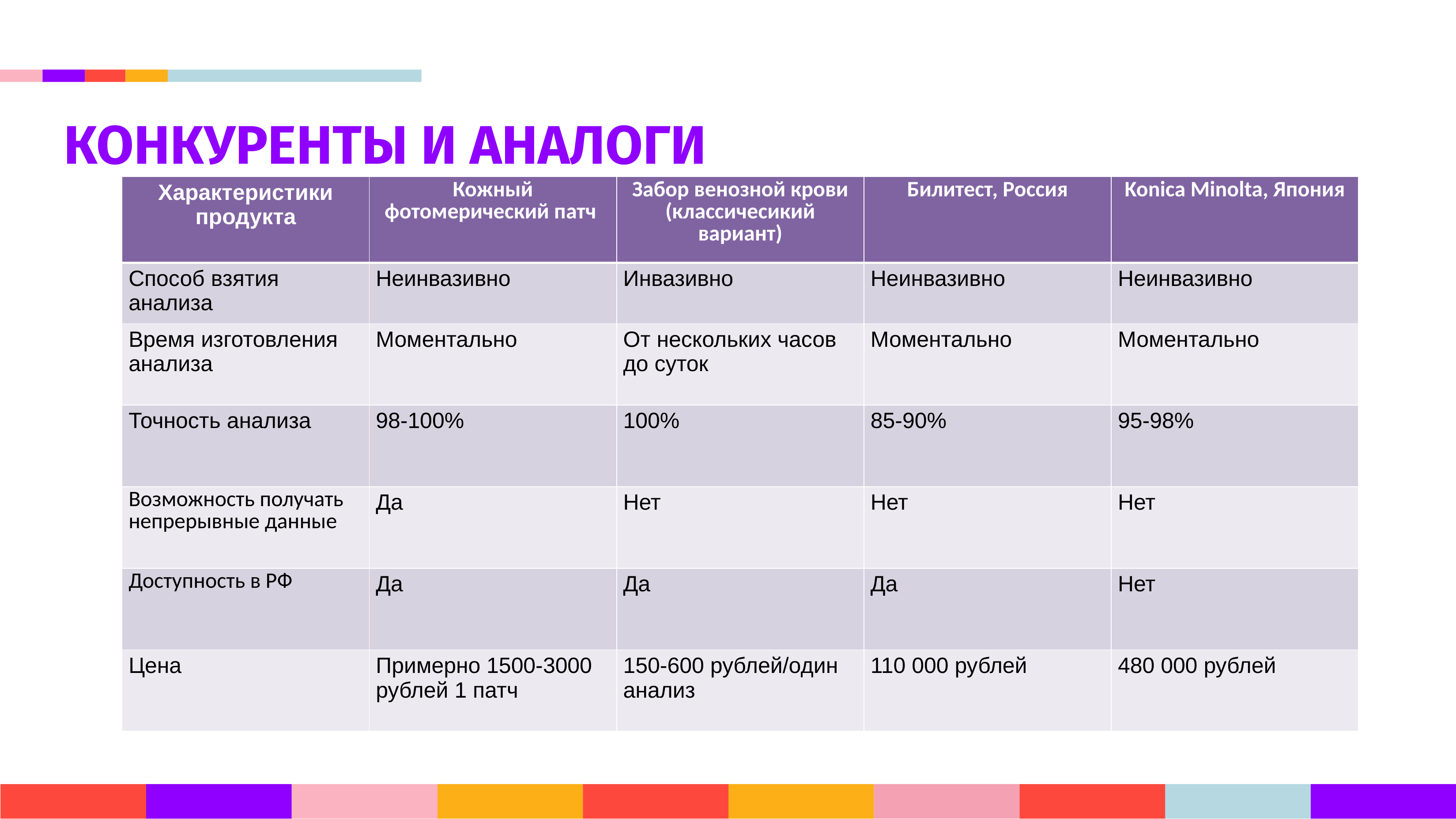

КОНКУРЕНТЫ И АНАЛОГИ
| Характеристики продукта | Кожный фотомерический патч | Забор венозной крови (классичесикий вариант) | Билитест, Россия | Konica Minolta, Япония |
| --- | --- | --- | --- | --- |
| Способ взятия анализа | Неинвазивно | Инвазивно | Неинвазивно | Неинвазивно |
| Время изготовления анализа | Моментально | От нескольких часов до суток | Моментально | Моментально |
| Точность анализа | 98-100% | 100% | 85-90% | 95-98% |
| Возможность получать непрерывные данные | Да | Нет | Нет | Нет |
| Доступность в РФ | Да | Да | Да | Нет |
| Цена | Примерно 1500-3000 рублей 1 патч | 150-600 рублей/один анализ | 110 000 рублей | 480 000 рублей |